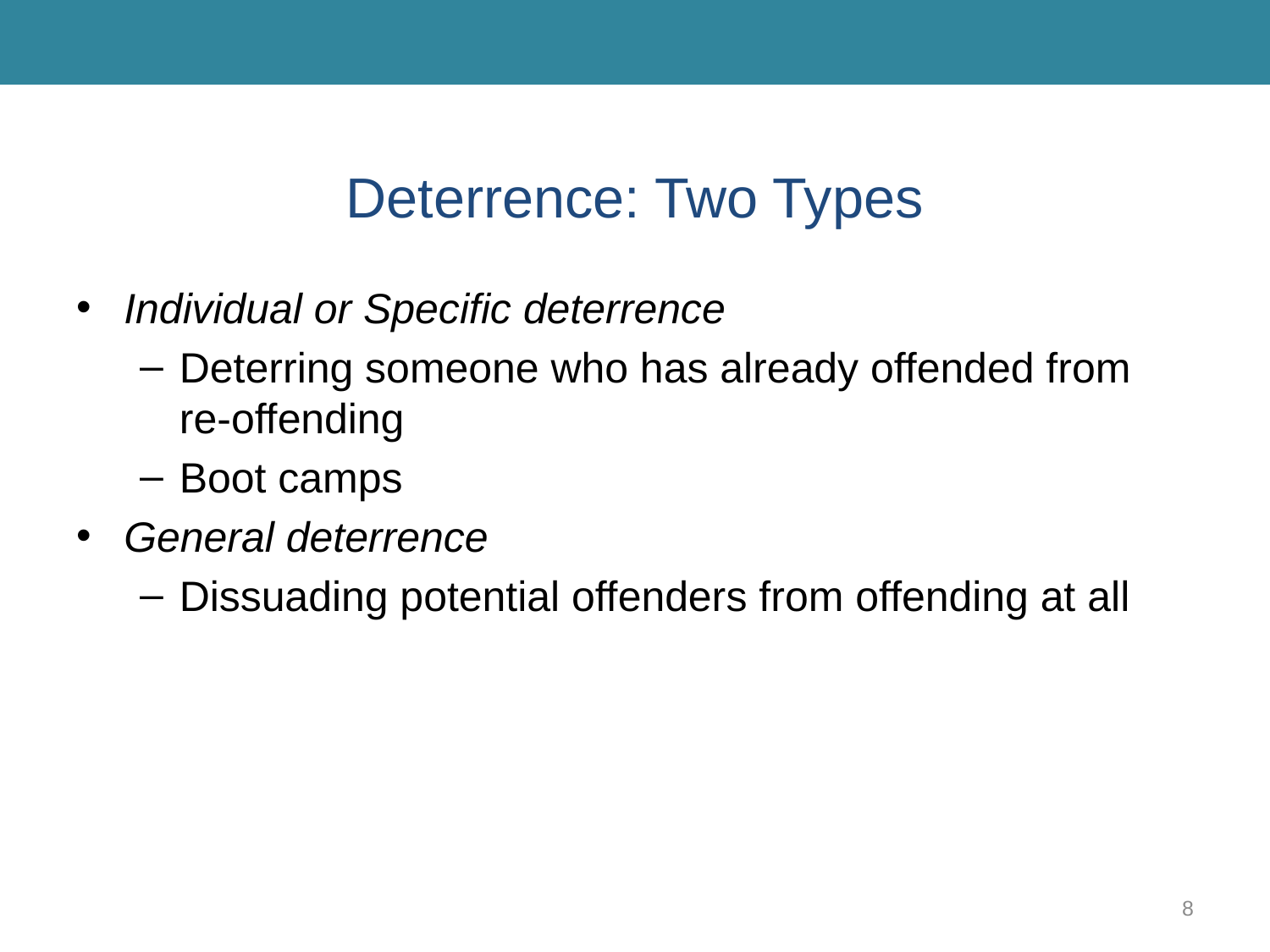

# Deterrence: Two Types
Individual or Specific deterrence
Deterring someone who has already offended from re-offending
Boot camps
General deterrence
Dissuading potential offenders from offending at all
8